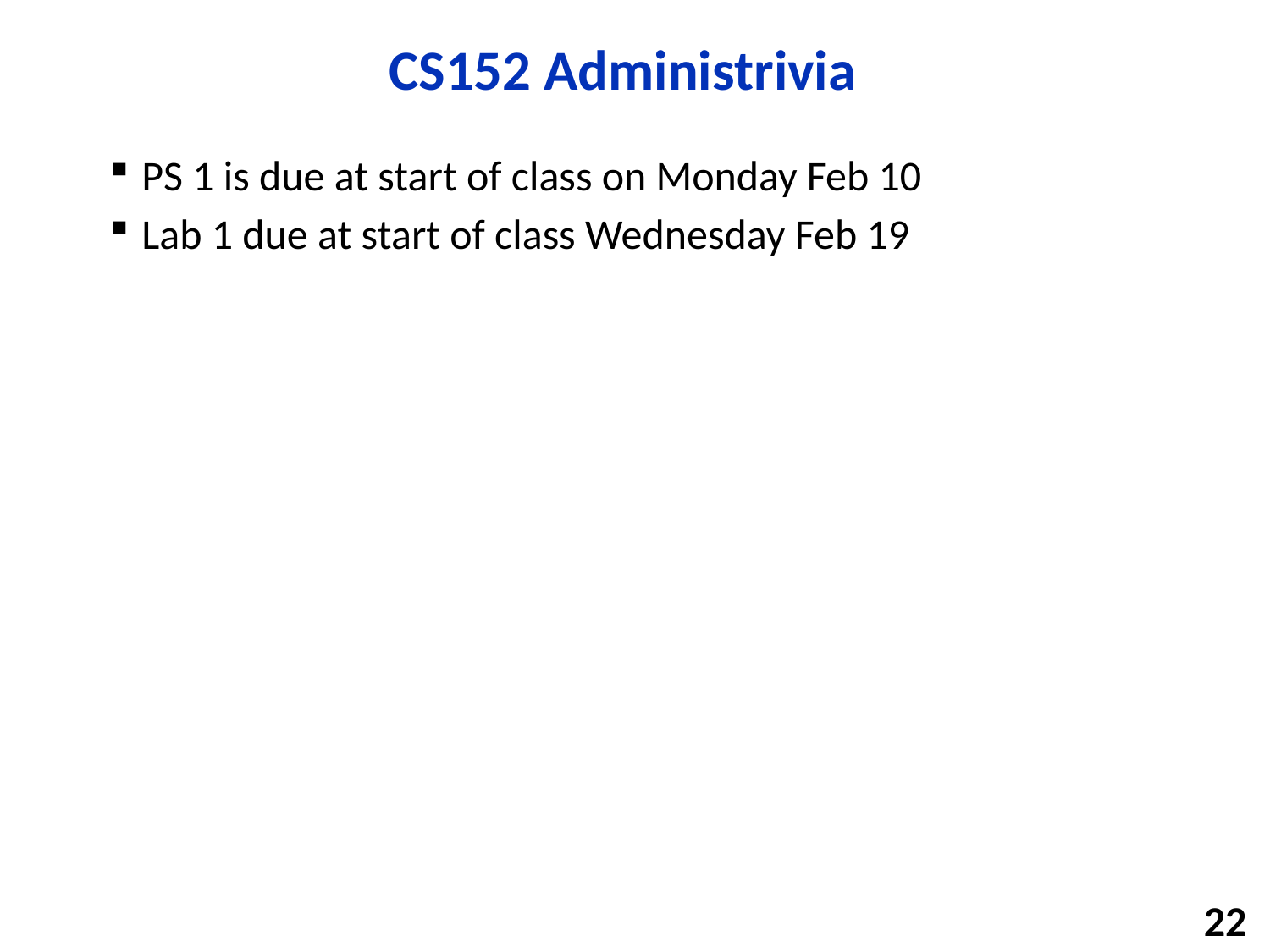

# CS152 Administrivia
PS 1 is due at start of class on Monday Feb 10
Lab 1 due at start of class Wednesday Feb 19
22